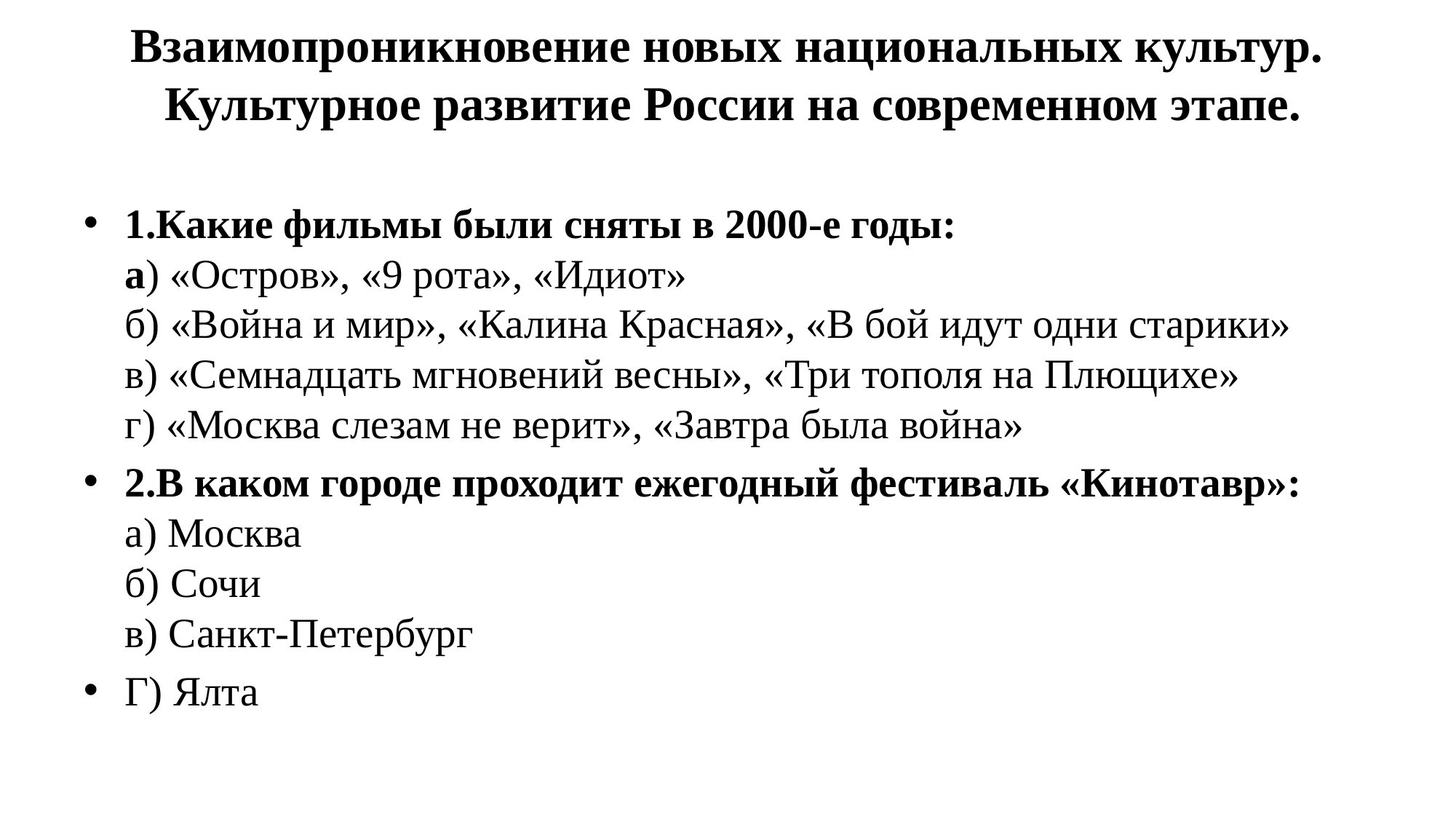

# Взаимопроникновение новых национальных культур.  Культурное развитие России на современном этапе.
1.Какие фильмы были сняты в 2000-е годы:
а) «Остров», «9 рота», «Идиот»
б) «Война и мир», «Калина Красная», «В бой идут одни старики»
в) «Семнадцать мгновений весны», «Три тополя на Плющихе»
г) «Москва слезам не верит», «Завтра была война»
2.В каком городе проходит ежегодный фестиваль «Кинотавр»:
а) Москва
б) Сочи
в) Санкт-Петербург
Г) Ялта